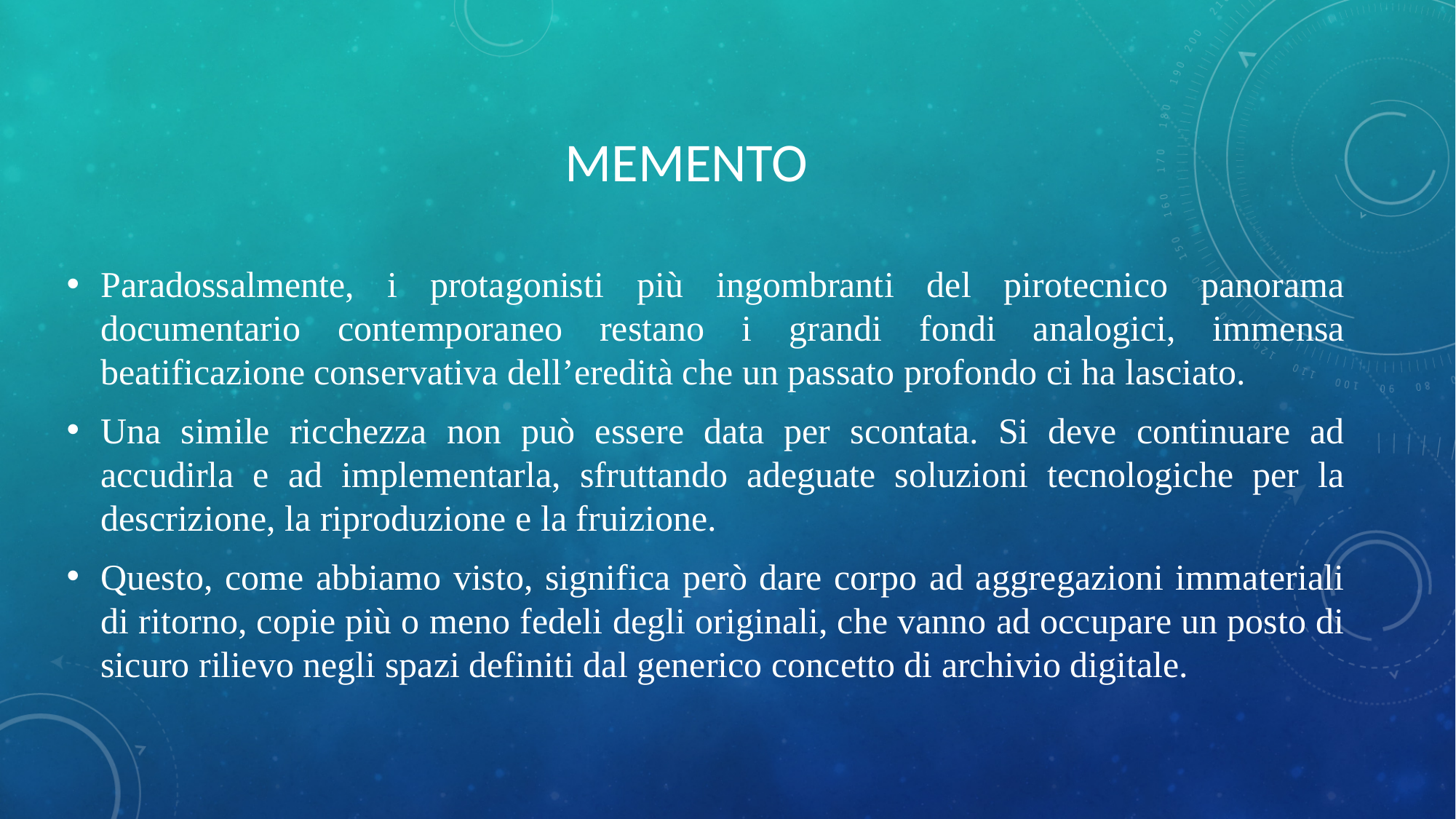

# Memento
Paradossalmente, i protagonisti più ingombranti del pirotecnico panorama documentario contemporaneo restano i grandi fondi analogici, immensa beatificazione conservativa dell’eredità che un passato profondo ci ha lasciato.
Una simile ricchezza non può essere data per scontata. Si deve continuare ad accudirla e ad implementarla, sfruttando adeguate soluzioni tecnologiche per la descrizione, la riproduzione e la fruizione.
Questo, come abbiamo visto, significa però dare corpo ad aggregazioni immateriali di ritorno, copie più o meno fedeli degli originali, che vanno ad occupare un posto di sicuro rilievo negli spazi definiti dal generico concetto di archivio digitale.